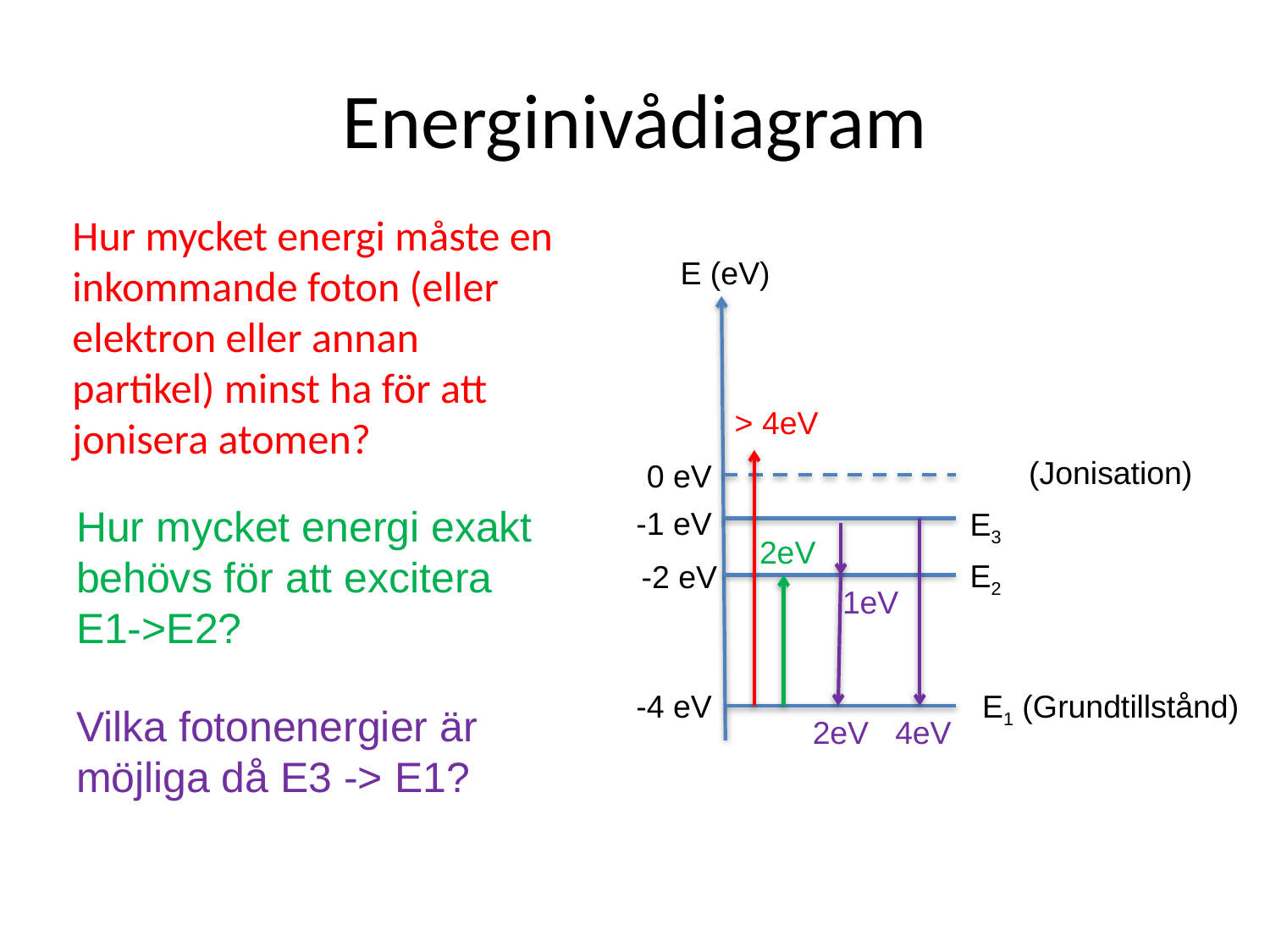

# Energinivådiagram
Hur mycket energi måste en inkommande foton (eller elektron eller annan partikel) minst ha för att jonisera atomen?

E (eV)
> 4eV
(Jonisation)
0 eV
Hur mycket energi exakt behövs för att excitera E1->E2?
-1 eV
E3
4eV
1eV
2eV
E2
-2 eV
2eV
-4 eV
E1 (Grundtillstånd)
Vilka fotonenergier är möjliga då E3 -> E1?